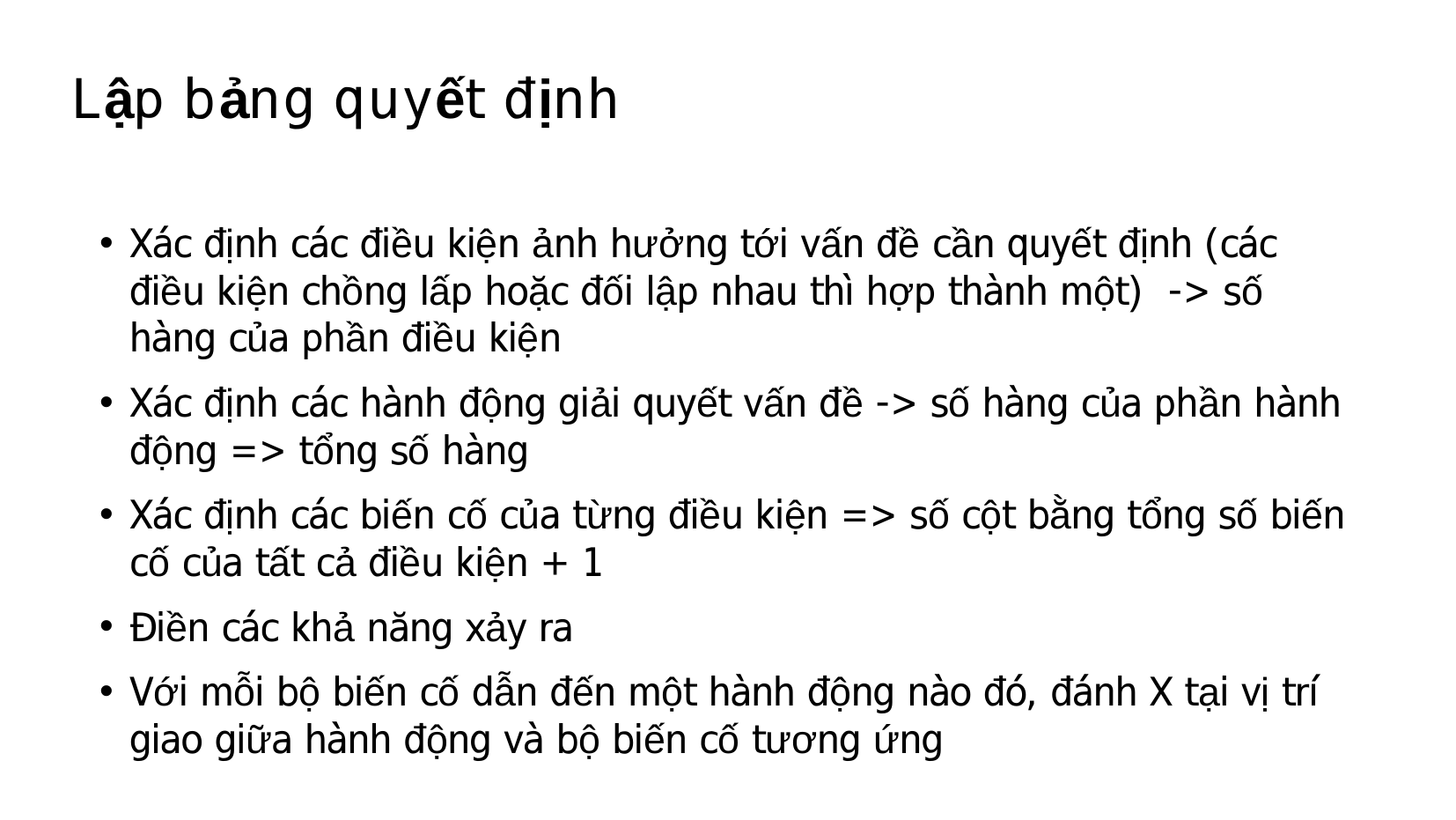

# Lập bảng quyết định
Xác định các điều kiện ảnh hưởng tới vấn đề cần quyết định (các điều kiện chồng lấp hoặc đối lập nhau thì hợp thành một)  -> số hàng của phần điều kiện
Xác định các hành động giải quyết vấn đề -> số hàng của phần hành động => tổng số hàng
Xác định các biến cố của từng điều kiện => số cột bằng tổng số biến cố của tất cả điều kiện + 1
Điền các khả năng xảy ra
Với mỗi bộ biến cố dẫn đến một hành động nào đó, đánh X tại vị trí giao giữa hành động và bộ biến cố tương ứng